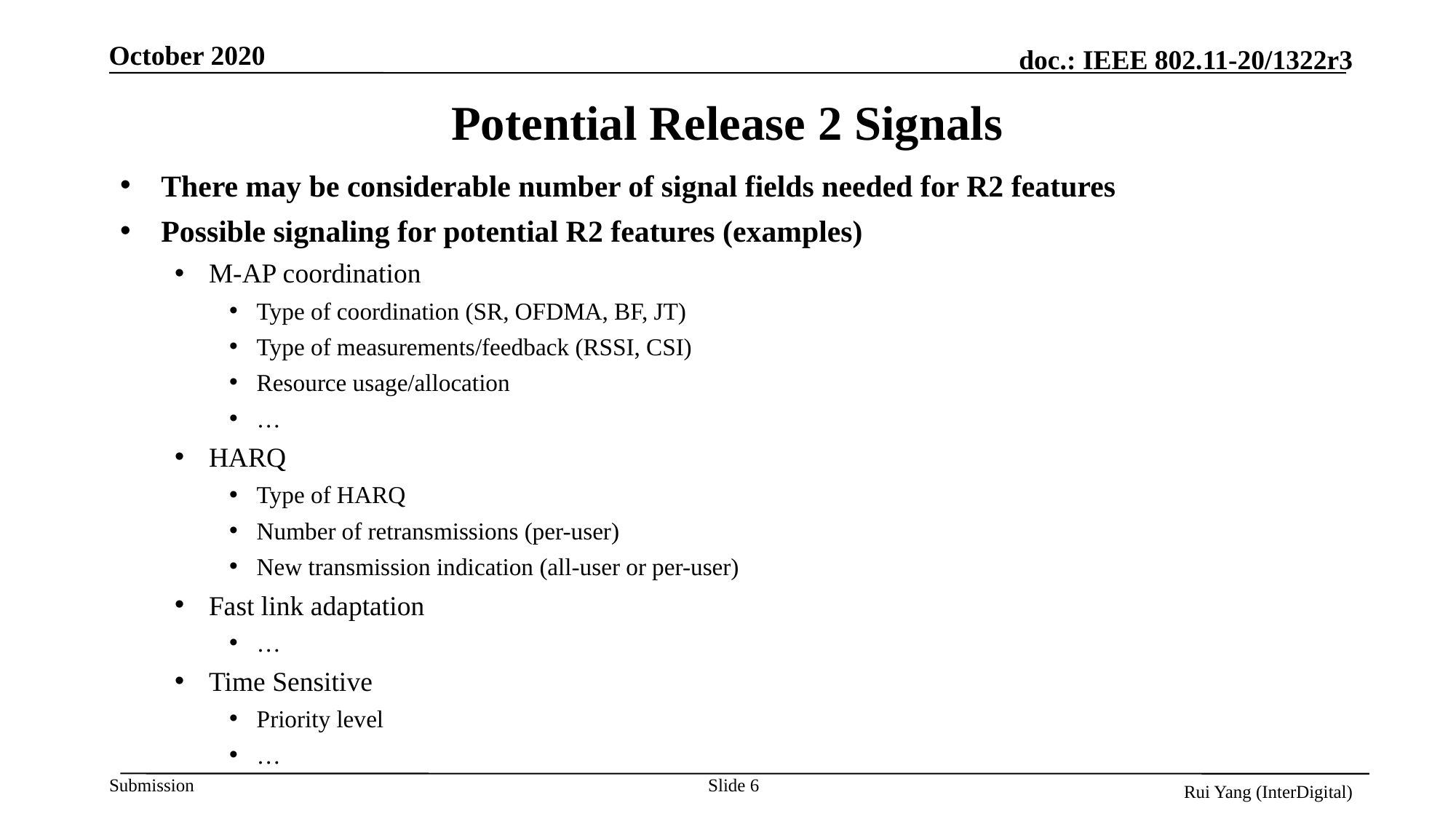

# Potential Release 2 Signals
There may be considerable number of signal fields needed for R2 features
Possible signaling for potential R2 features (examples)
M-AP coordination
Type of coordination (SR, OFDMA, BF, JT)
Type of measurements/feedback (RSSI, CSI)
Resource usage/allocation
…
HARQ
Type of HARQ
Number of retransmissions (per-user)
New transmission indication (all-user or per-user)
Fast link adaptation
…
Time Sensitive
Priority level
…

Slide 6